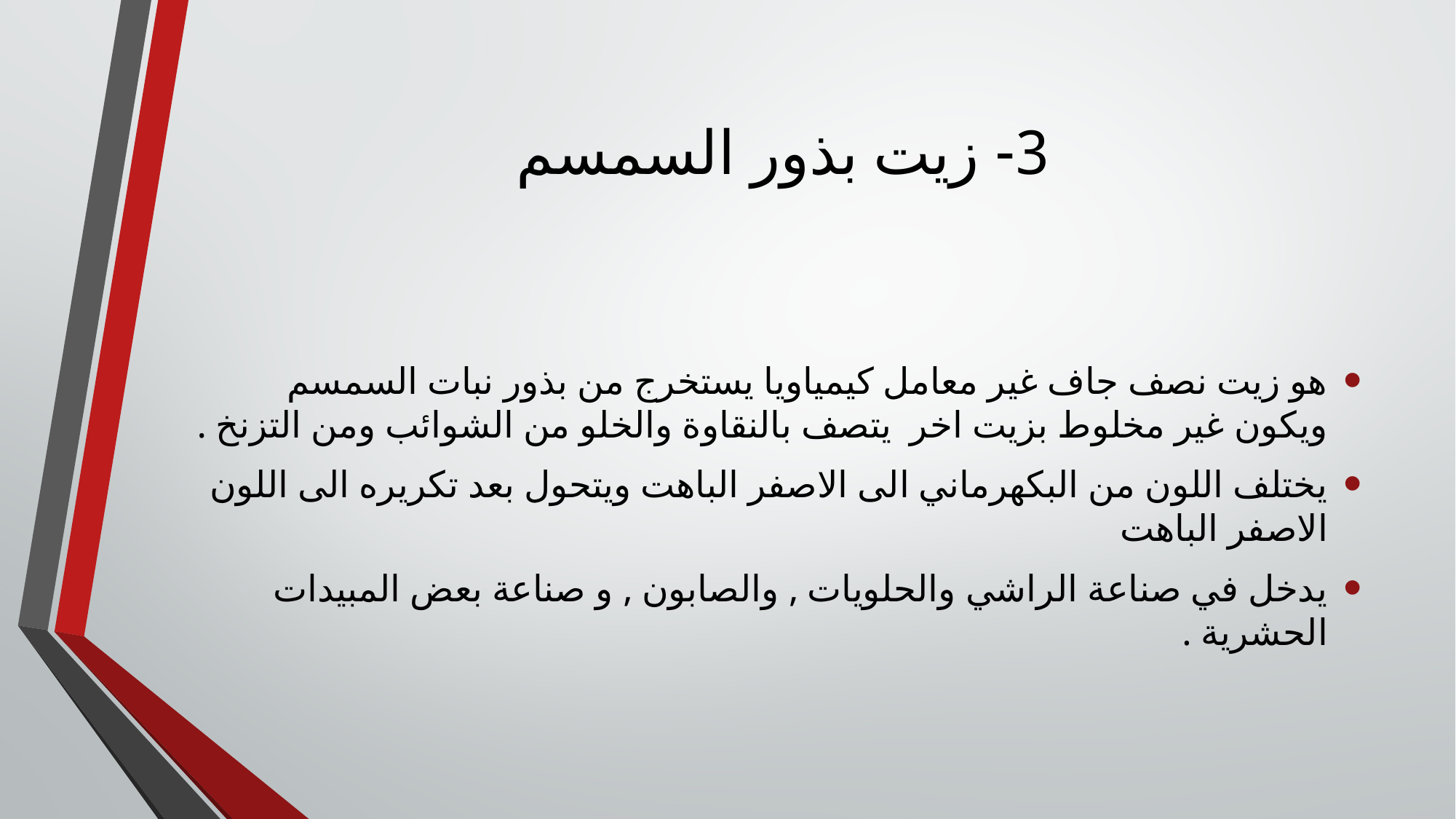

# 3- زيت بذور السمسم
هو زيت نصف جاف غير معامل كيمياويا يستخرج من بذور نبات السمسم ويكون غير مخلوط بزيت اخر  يتصف بالنقاوة والخلو من الشوائب ومن التزنخ .
يختلف اللون من البكهرماني الى الاصفر الباهت ويتحول بعد تكريره الى اللون الاصفر الباهت
يدخل في صناعة الراشي والحلويات , والصابون , و صناعة بعض المبيدات الحشرية .